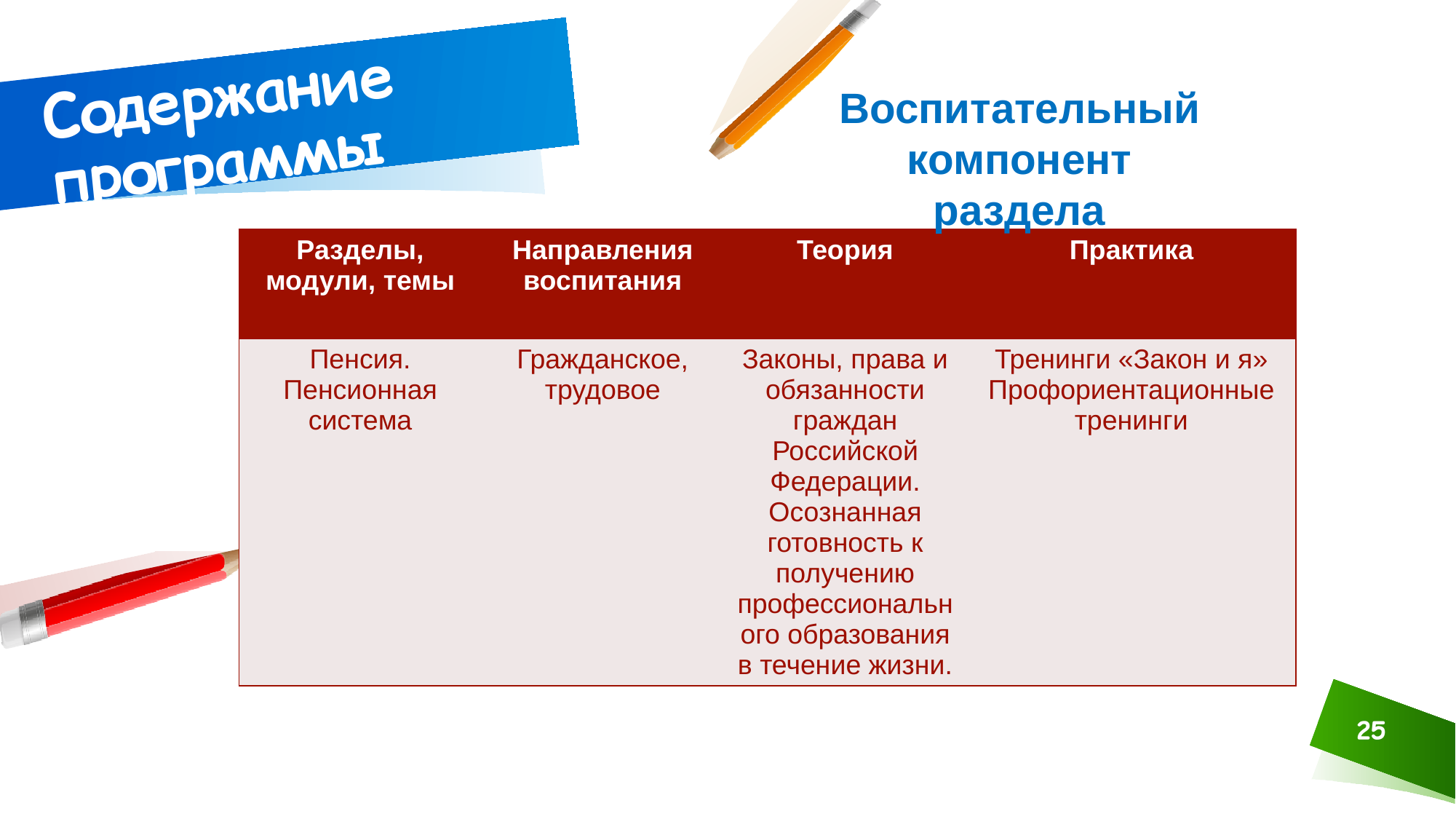

# Содержание программы
Воспитательный компонент раздела
| Разделы, модули, темы | Направления воспитания | Теория | Практика |
| --- | --- | --- | --- |
| Пенсия. Пенсионная система | Гражданское, трудовое | Законы, права и обязанности граждан Российской Федерации. Осознанная готовность к получению профессионального образования в течение жизни. | Тренинги «Закон и я» Профориентационные тренинги |
25